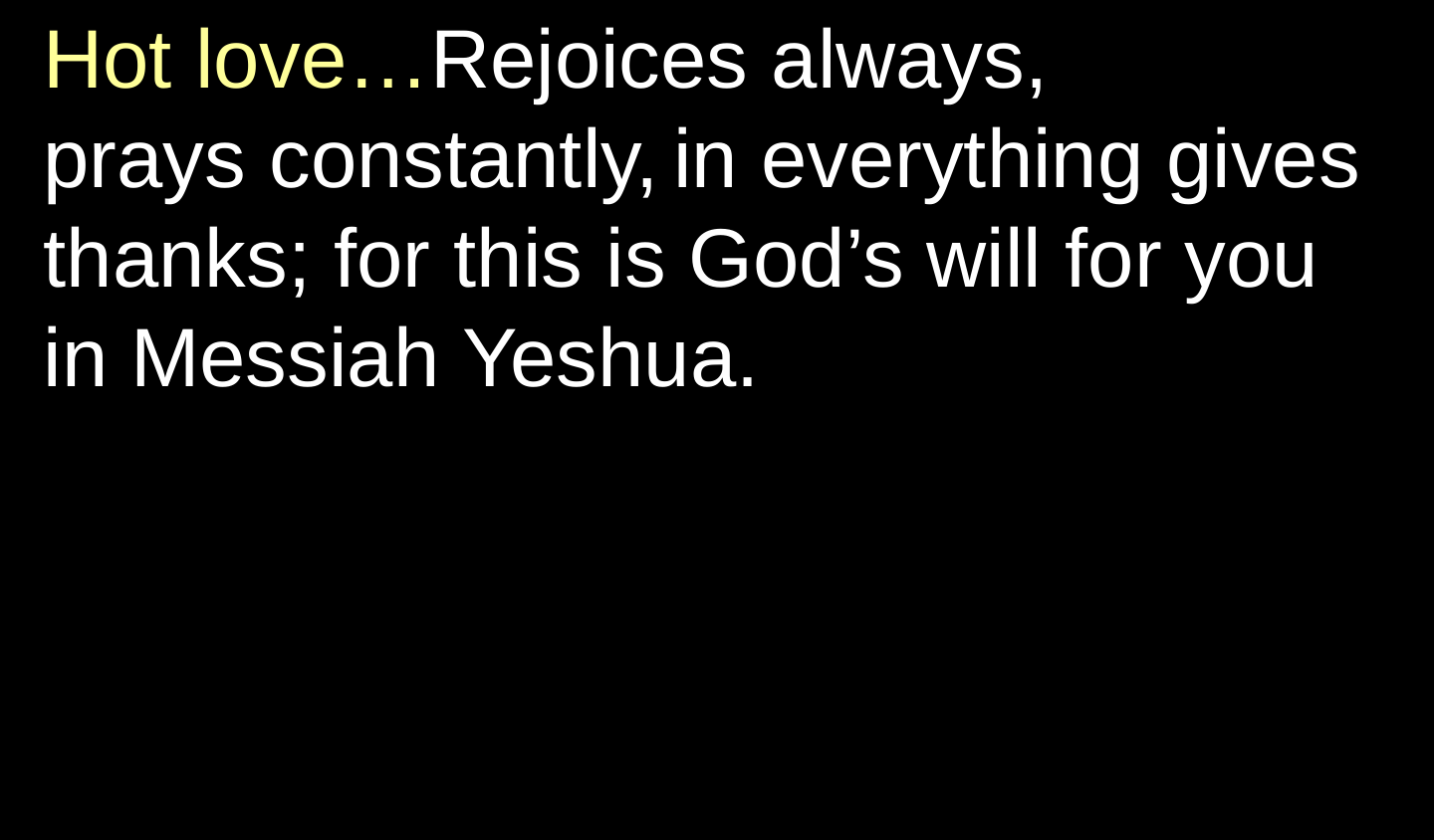

Hot love…Rejoices always,
prays constantly, in everything gives thanks; for this is God’s will for you in Messiah Yeshua.